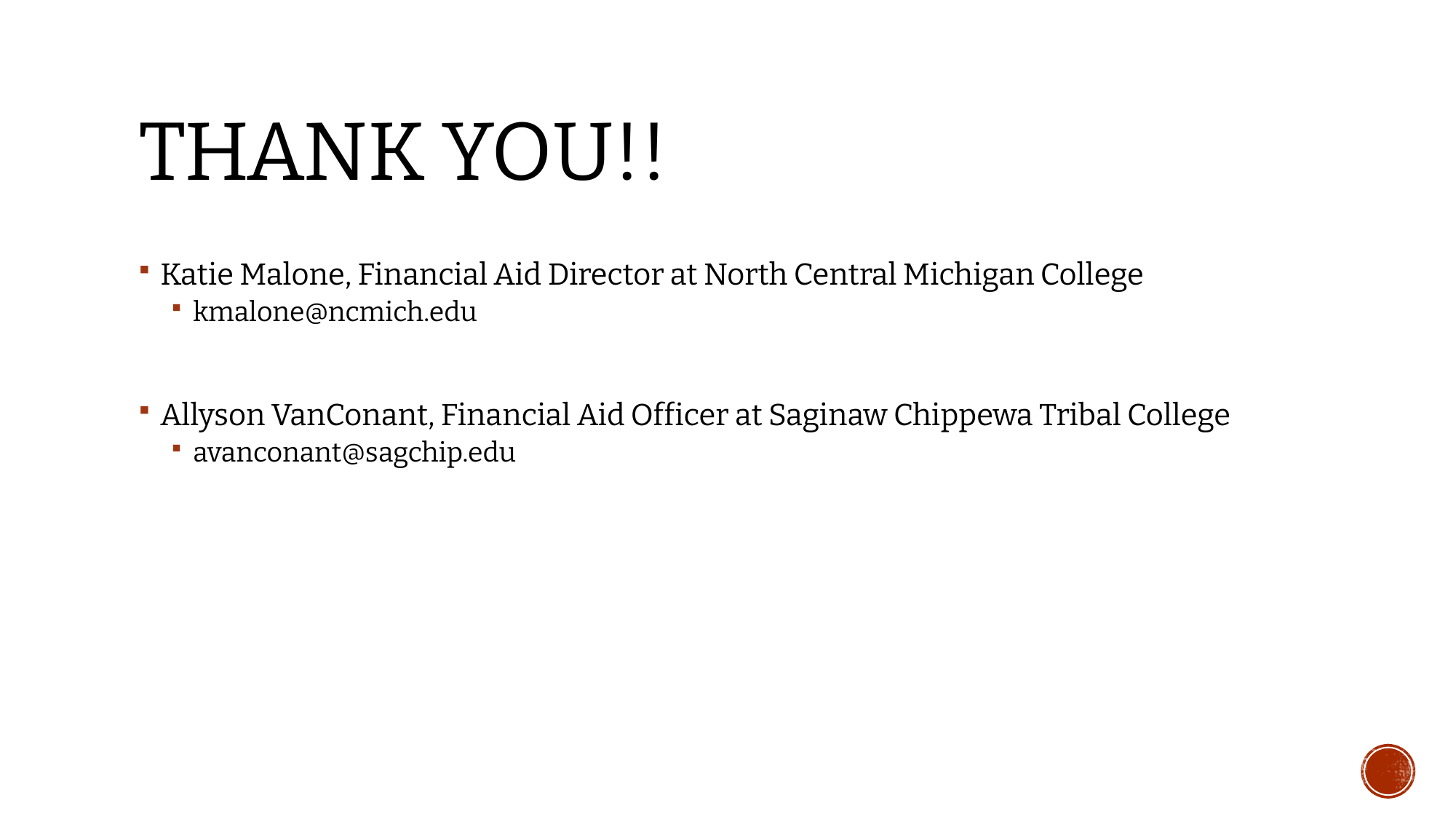

# Thank yoU!!
Katie Malone, Financial Aid Director at North Central Michigan College
kmalone@ncmich.edu

Allyson VanConant, Financial Aid Officer at Saginaw Chippewa Tribal College
avanconant@sagchip.edu